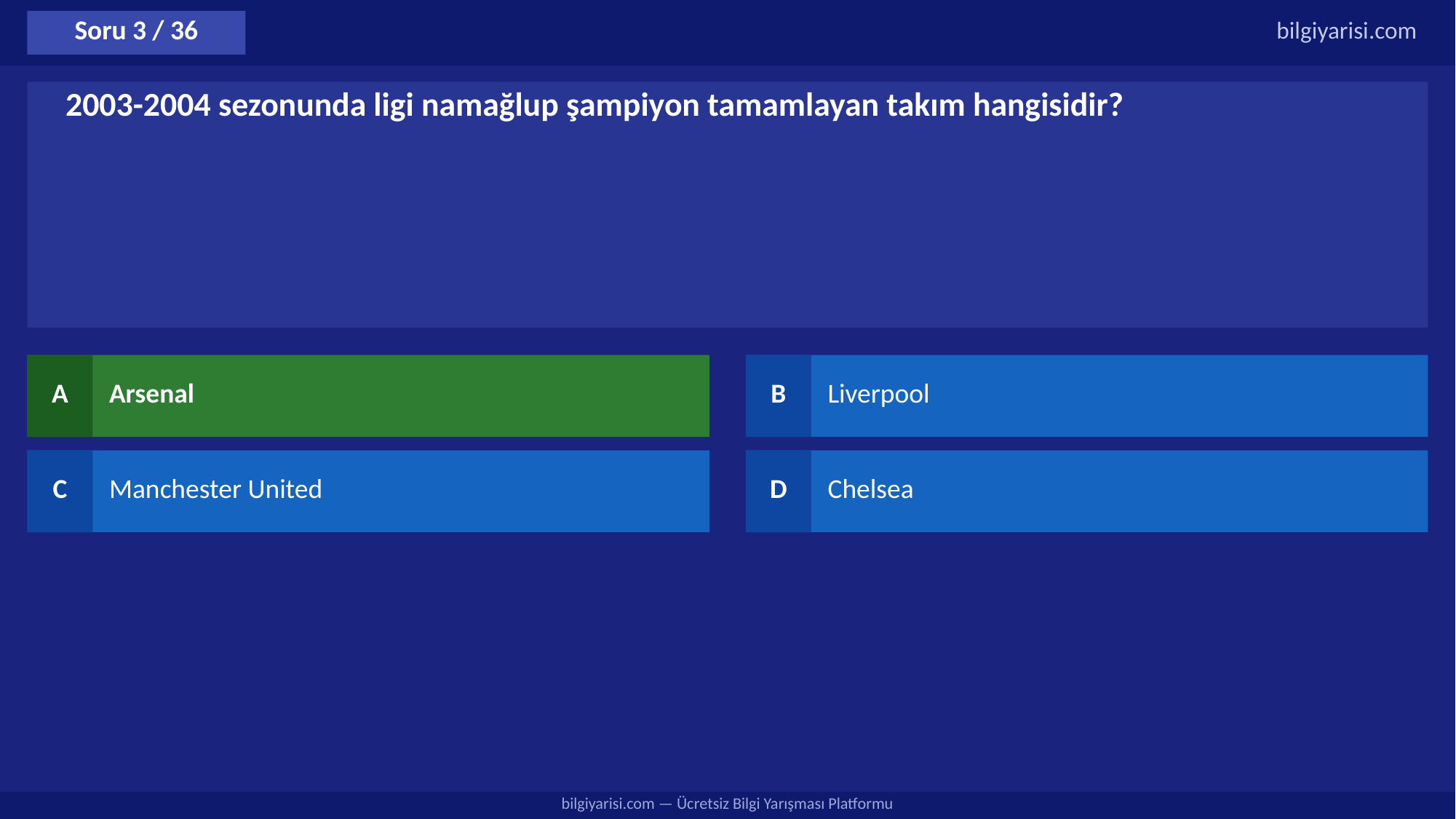

Soru 3 / 36
bilgiyarisi.com

2003-2004 sezonunda ligi namağlup şampiyon tamamlayan takım hangisidir?

A
Arsenal

B
Liverpool

C
Manchester United

D
Chelsea
bilgiyarisi.com — Ücretsiz Bilgi Yarışması Platformu